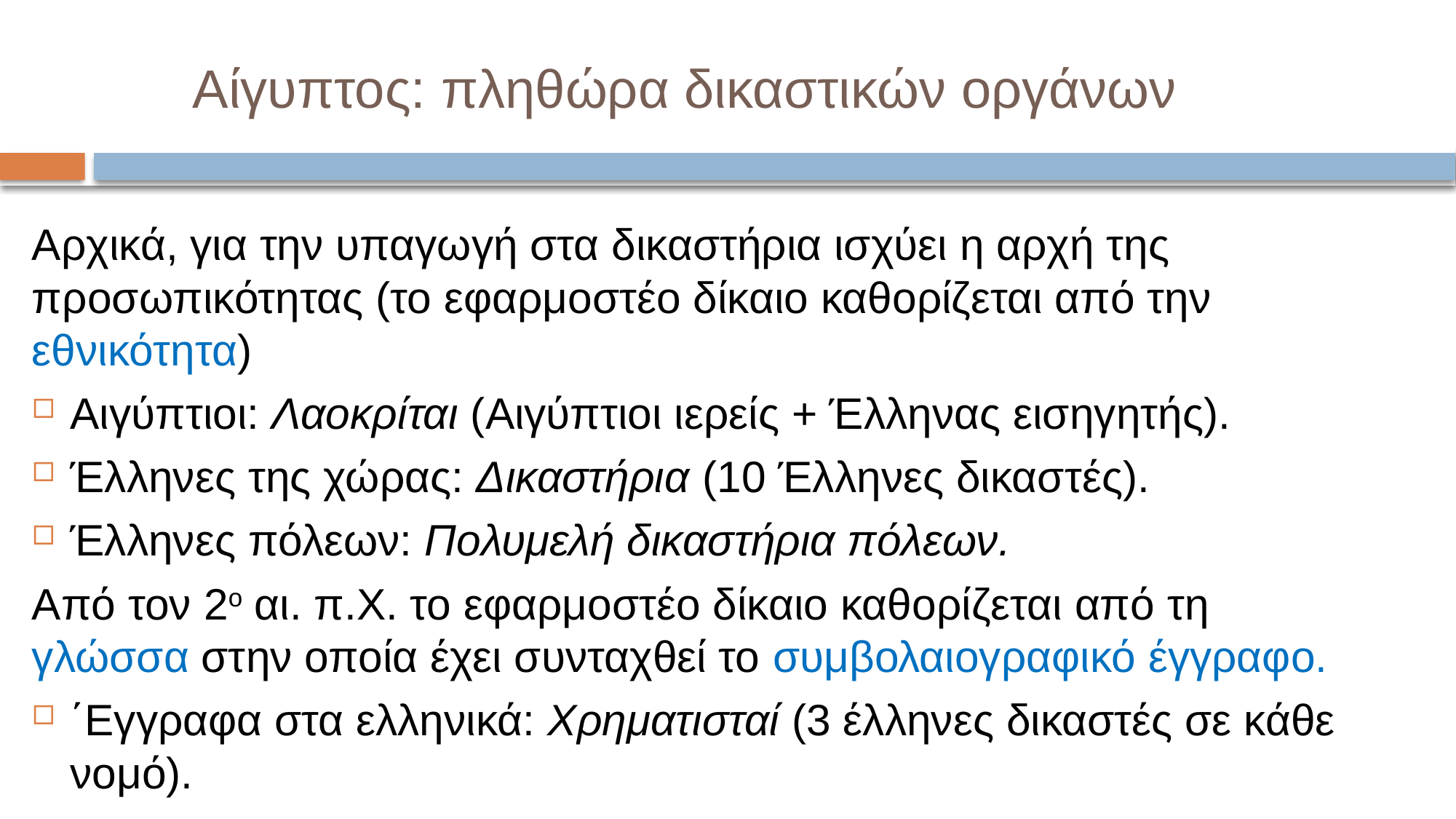

# Αίγυπτος: πληθώρα δικαστικών οργάνων
Αρχικά, για την υπαγωγή στα δικαστήρια ισχύει η αρχή της προσωπικότητας (το εφαρμοστέο δίκαιο καθορίζεται από την εθνικότητα)
Αιγύπτιοι: Λαοκρίται (Αιγύπτιοι ιερείς + Έλληνας εισηγητής).
Έλληνες της χώρας: Δικαστήρια (10 Έλληνες δικαστές).
Έλληνες πόλεων: Πολυμελή δικαστήρια πόλεων.
Από τον 2ο αι. π.Χ. το εφαρμοστέο δίκαιο καθορίζεται από τη γλώσσα στην οποία έχει συνταχθεί το συμβολαιογραφικό έγγραφο.
΄Εγγραφα στα ελληνικά: Χρηματισταί (3 έλληνες δικαστές σε κάθε νομό).